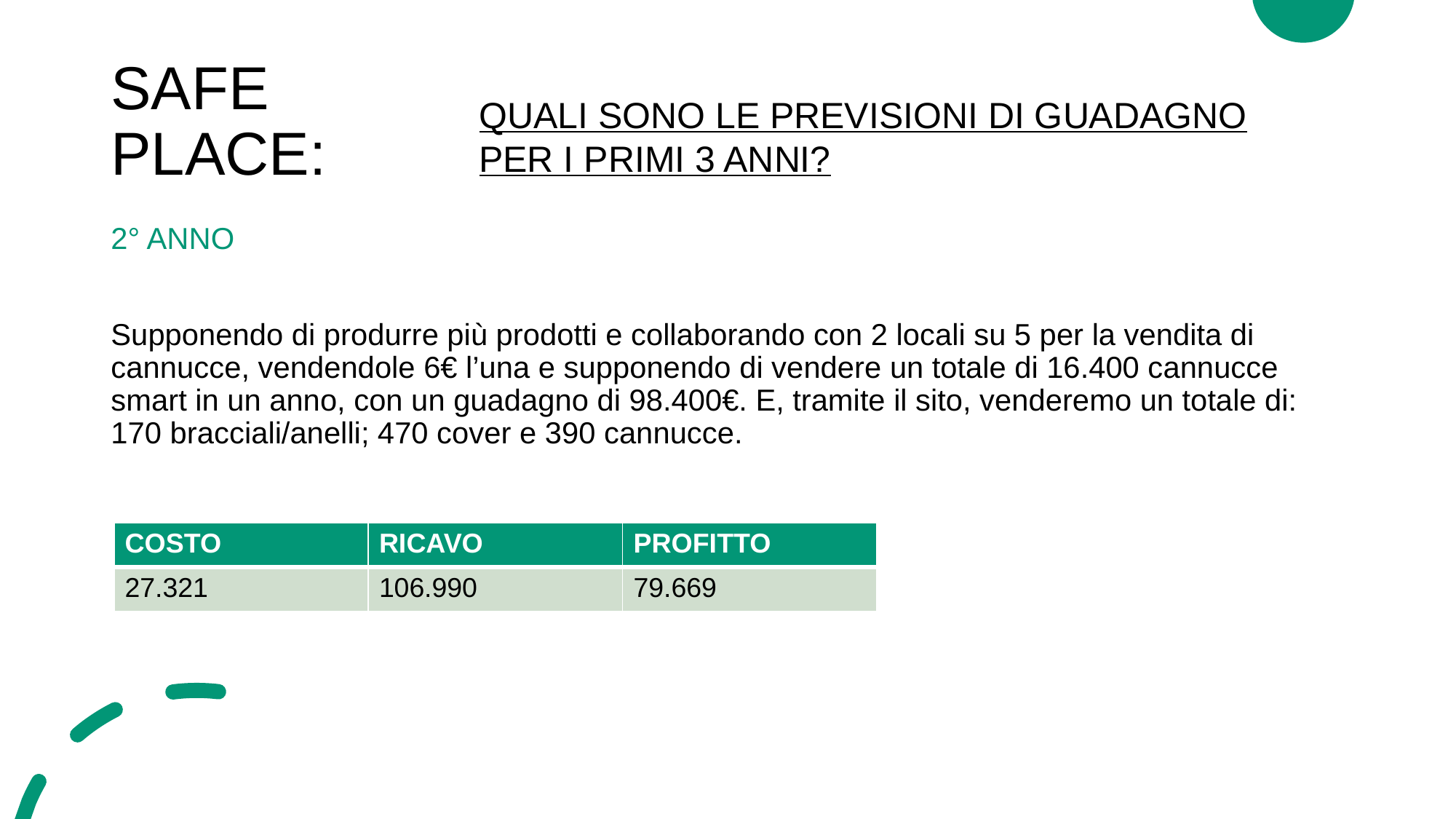

# SAFE PLACE:
QUALI SONO LE PREVISIONI DI GUADAGNO PER I PRIMI 3 ANNI?
2° ANNO

Supponendo di produrre più prodotti e collaborando con 2 locali su 5 per la vendita di cannucce, vendendole 6€ l’una e supponendo di vendere un totale di 16.400 cannucce smart in un anno, con un guadagno di 98.400€. E, tramite il sito, venderemo un totale di: 170 bracciali/anelli; 470 cover e 390 cannucce.

| COSTO | RICAVO | PROFITTO |
| --- | --- | --- |
| 27.321 | 106.990 | 79.669 |